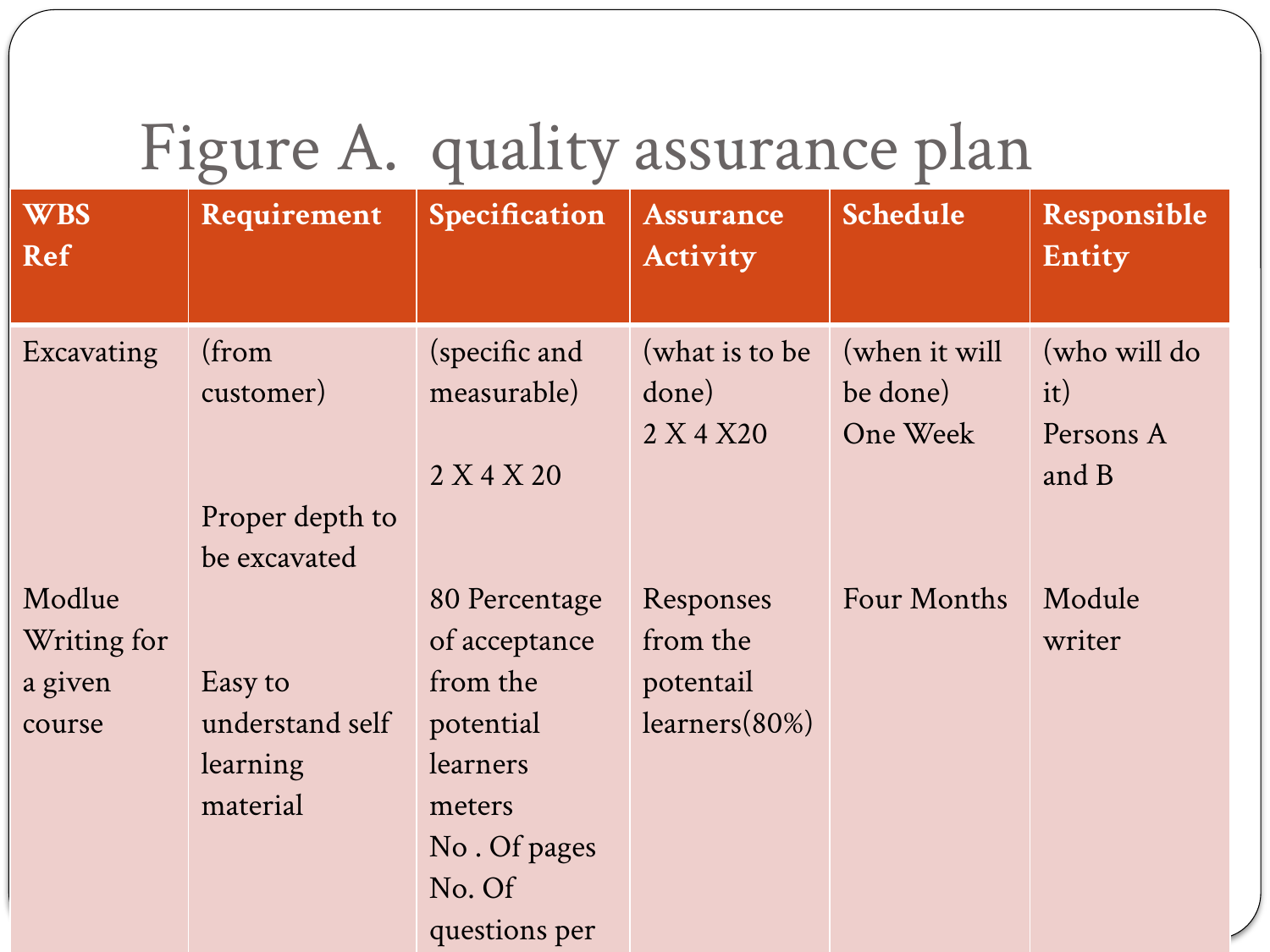

# Figure A.  quality assurance plan
| WBS Ref | Requirement | Specification | Assurance Activity | Schedule | Responsible Entity |
| --- | --- | --- | --- | --- | --- |
| Excavating Modlue Writing for a given course | (from customer) Proper depth to be excavated Easy to understand self learning material | (specific and measurable) 2 X 4 X 20 80 Percentage of acceptance from the potential learners meters No . Of pages No. Of questions per chapter Answer keys | (what is to be done) 2 X 4 X20 Responses from the potentail learners(80%) | (when it will be done) One Week Four Months | (who will do it) Persons A and B Module writer |